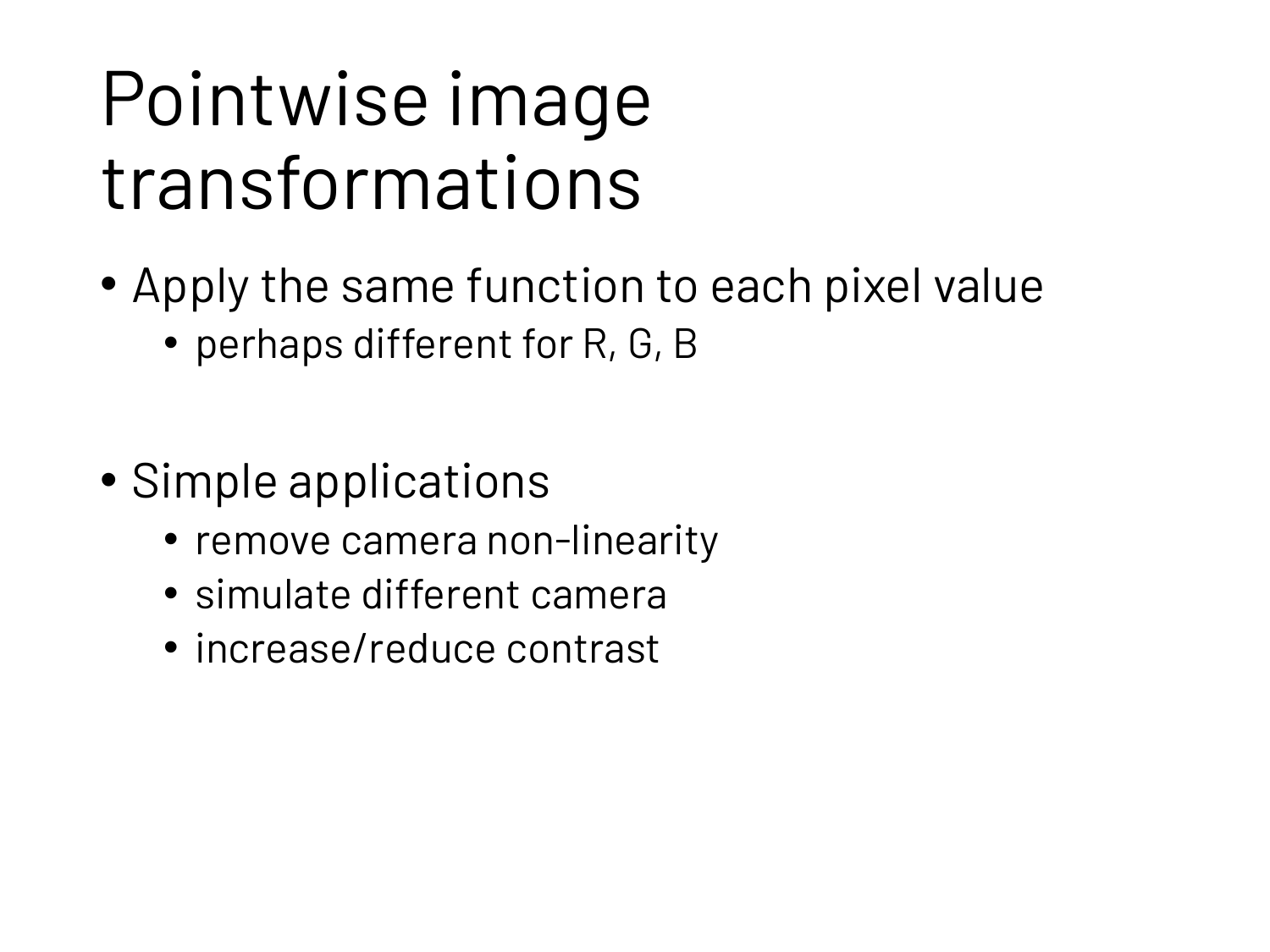

# Pointwise image transformations
Apply the same function to each pixel value
perhaps different for R, G, B

Simple applications
remove camera non-linearity
simulate different camera
increase/reduce contrast